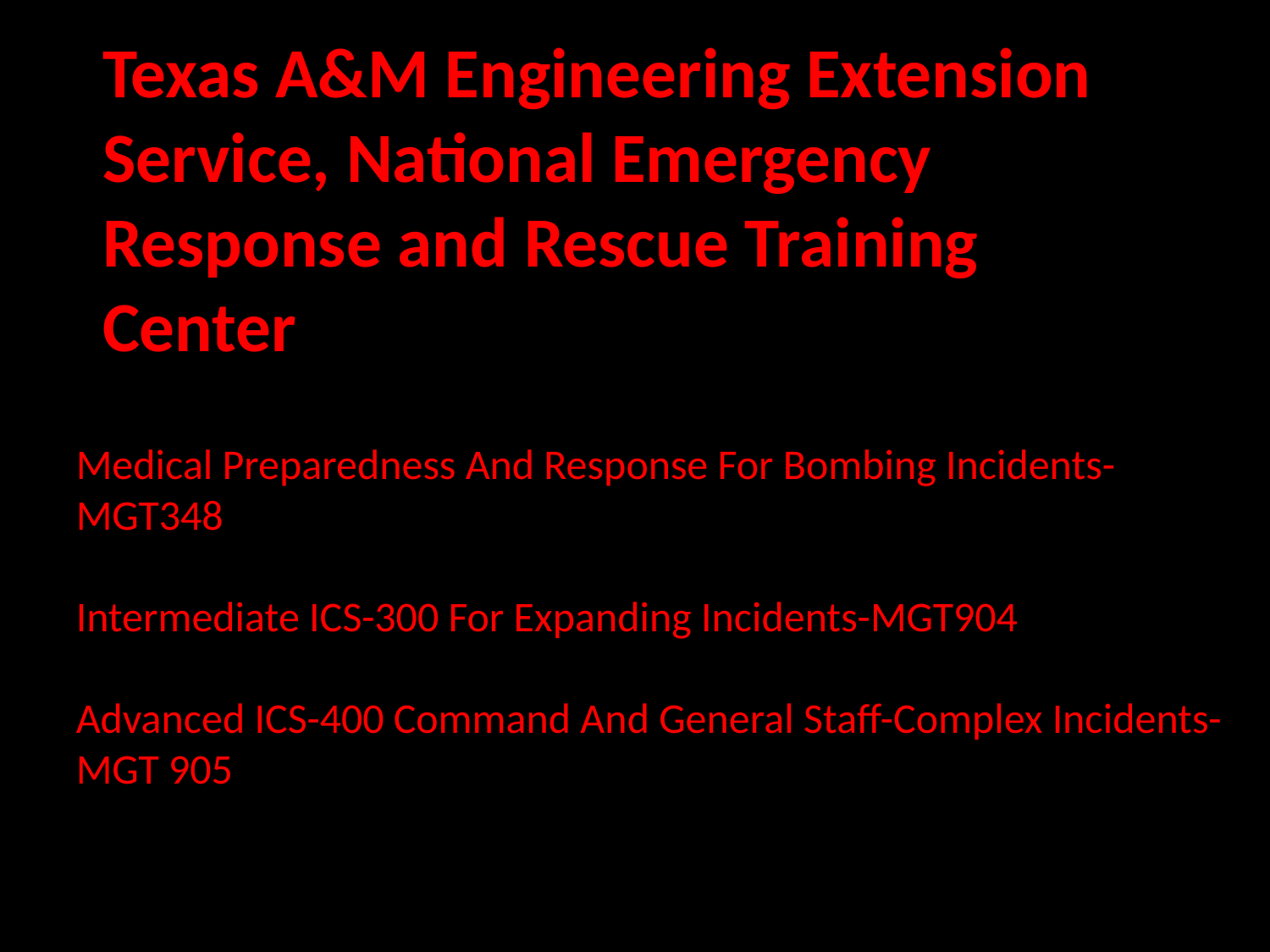

Texas A&M Engineering Extension Service, National Emergency Response and Rescue Training Center
Medical Preparedness And Response For Bombing Incidents-MGT348

Intermediate ICS-300 For Expanding Incidents-MGT904

Advanced ICS-400 Command And General Staff-Complex Incidents-MGT 905